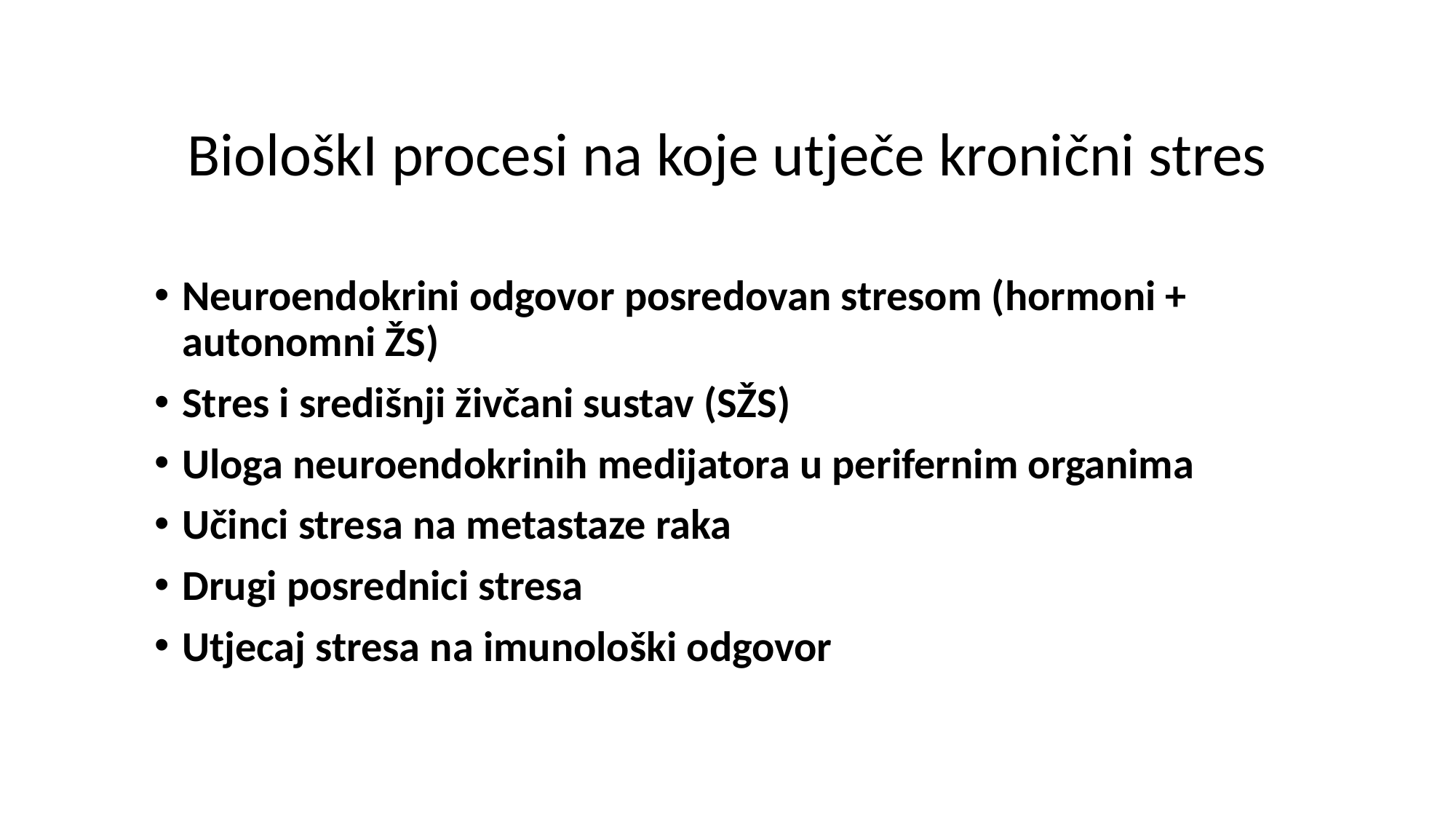

# BiološkI procesi na koje utječe kronični stres
Neuroendokrini odgovor posredovan stresom (hormoni + autonomni ŽS)
Stres i središnji živčani sustav (SŽS)
Uloga neuroendokrinih medijatora u perifernim organima
Učinci stresa na metastaze raka
Drugi posrednici stresa
Utjecaj stresa na imunološki odgovor